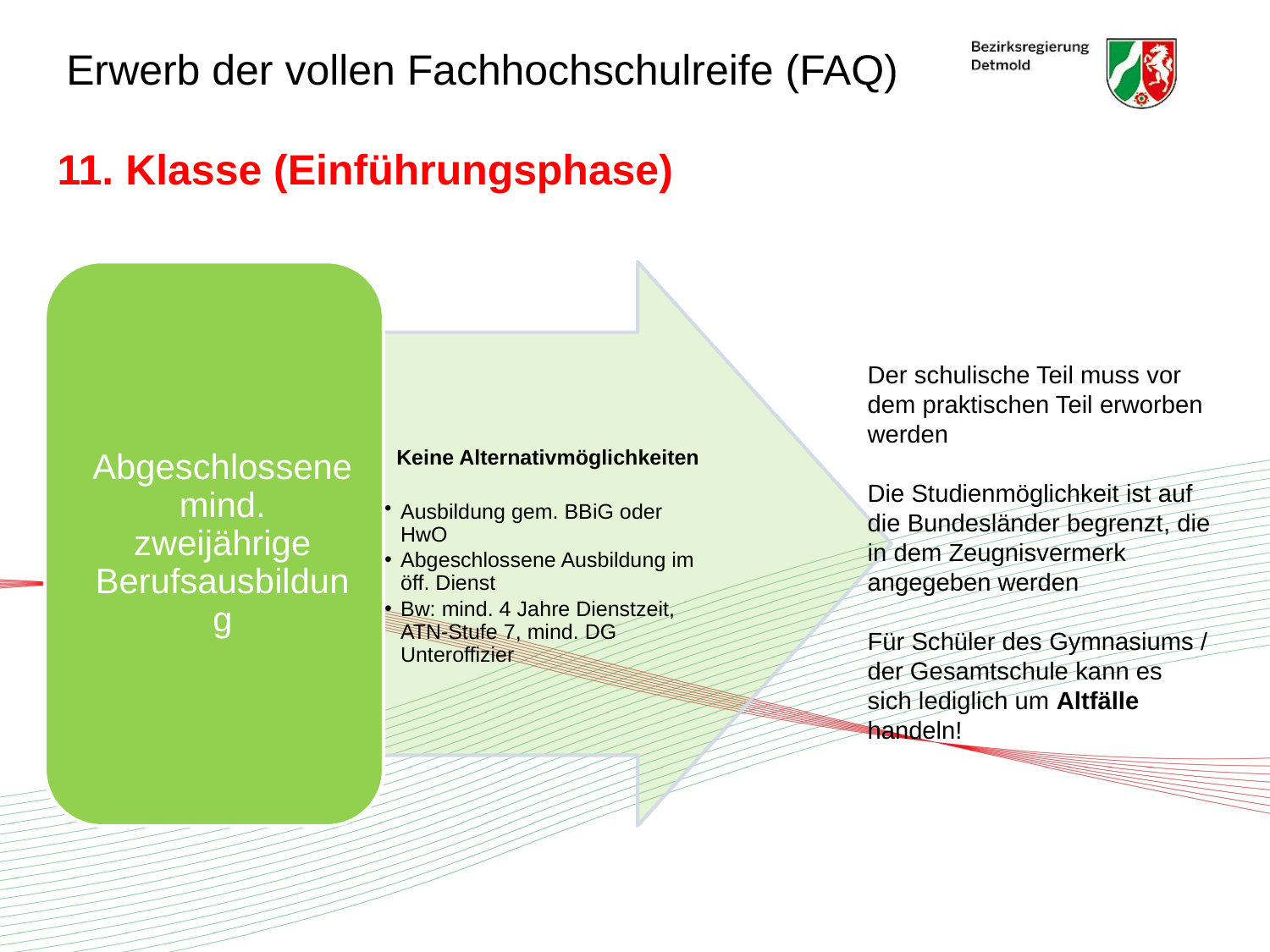

# Erwerb der vollen Fachhochschulreife (FAQ)
11. Klasse (Einführungsphase)

  Keine Alternativmöglichkeiten

Ausbildung gem. BBiG oder HwO
Abgeschlossene Ausbildung im öff. Dienst
Bw: mind. 4 Jahre Dienstzeit, ATN-Stufe 7, mind. DG Unteroffizier

Abgeschlossene mind. zweijährige Berufsausbildung

Der schulische Teil muss vor dem praktischen Teil erworben werden

Die Studienmöglichkeit ist auf die Bundesländer begrenzt, die in dem Zeugnisvermerk angegeben werden

Für Schüler des Gymnasiums / der Gesamtschule kann es sich lediglich um Altfälle handeln!